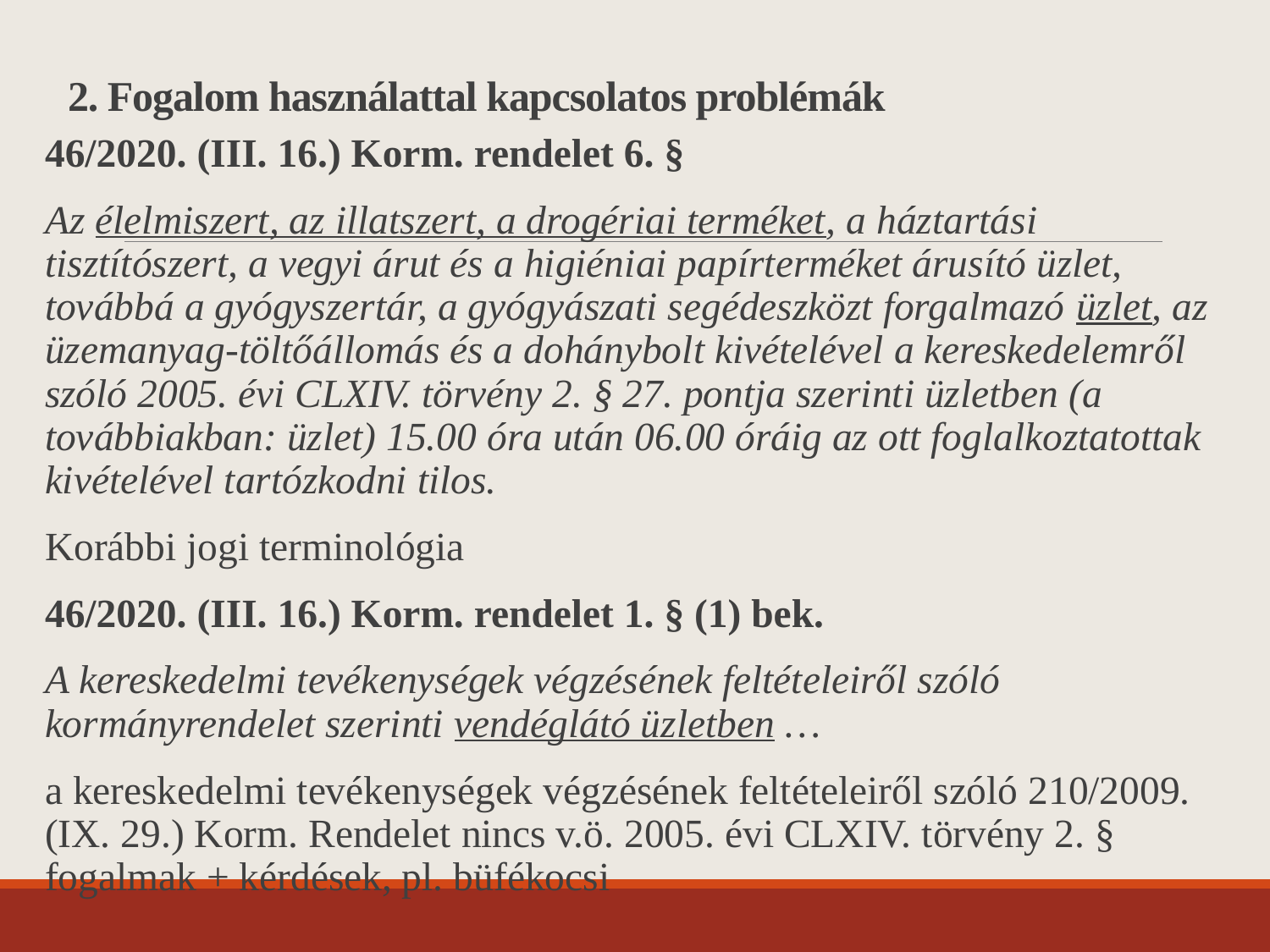

# 2. Fogalom használattal kapcsolatos problémák
46/2020. (III. 16.) Korm. rendelet 6. §
Az élelmiszert, az illatszert, a drogériai terméket, a háztartási tisztítószert, a vegyi árut és a higiéniai papírterméket árusító üzlet, továbbá a gyógyszertár, a gyógyászati segédeszközt forgalmazó üzlet, az üzemanyag-töltőállomás és a dohánybolt kivételével a kereskedelemről szóló 2005. évi CLXIV. törvény 2. § 27. pontja szerinti üzletben (a továbbiakban: üzlet) 15.00 óra után 06.00 óráig az ott foglalkoztatottak kivételével tartózkodni tilos.
Korábbi jogi terminológia
46/2020. (III. 16.) Korm. rendelet 1. § (1) bek.
A kereskedelmi tevékenységek végzésének feltételeiről szóló kormányrendelet szerinti vendéglátó üzletben …
a kereskedelmi tevékenységek végzésének feltételeiről szóló 210/2009. (IX. 29.) Korm. Rendelet nincs v.ö. 2005. évi CLXIV. törvény 2. § fogalmak + kérdések, pl. büfékocsi